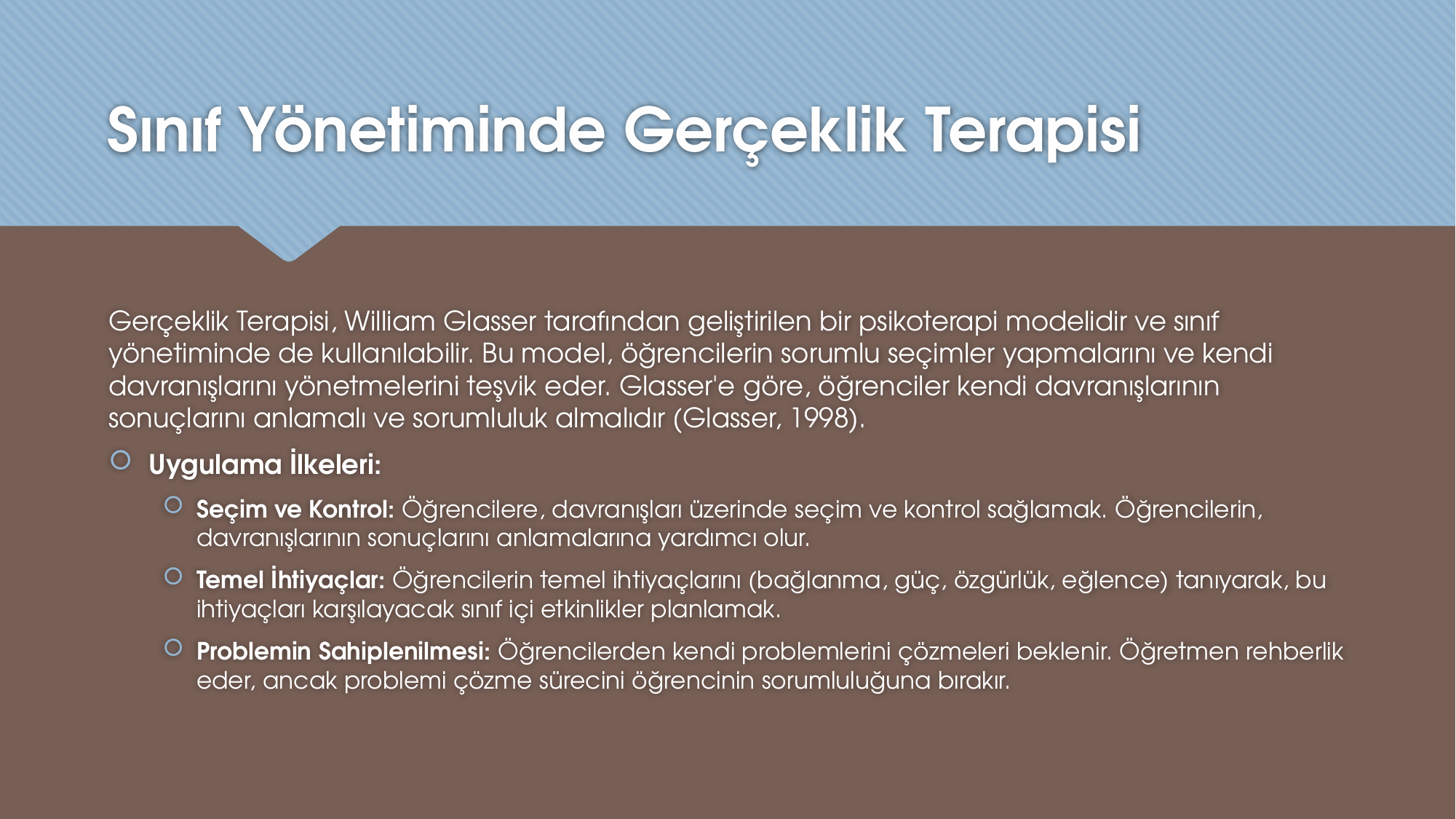

# Sınıf Yönetiminde Gerçeklik Terapisi
Gerçeklik Terapisi, William Glasser tarafından geliştirilen bir psikoterapi modelidir ve sınıf yönetiminde de kullanılabilir. Bu model, öğrencilerin sorumlu seçimler yapmalarını ve kendi davranışlarını yönetmelerini teşvik eder. Glasser'e göre, öğrenciler kendi davranışlarının sonuçlarını anlamalı ve sorumluluk almalıdır (Glasser, 1998).
Uygulama İlkeleri:
Seçim ve Kontrol: Öğrencilere, davranışları üzerinde seçim ve kontrol sağlamak. Öğrencilerin, davranışlarının sonuçlarını anlamalarına yardımcı olur.
Temel İhtiyaçlar: Öğrencilerin temel ihtiyaçlarını (bağlanma, güç, özgürlük, eğlence) tanıyarak, bu ihtiyaçları karşılayacak sınıf içi etkinlikler planlamak.
Problemin Sahiplenilmesi: Öğrencilerden kendi problemlerini çözmeleri beklenir. Öğretmen rehberlik eder, ancak problemi çözme sürecini öğrencinin sorumluluğuna bırakır.